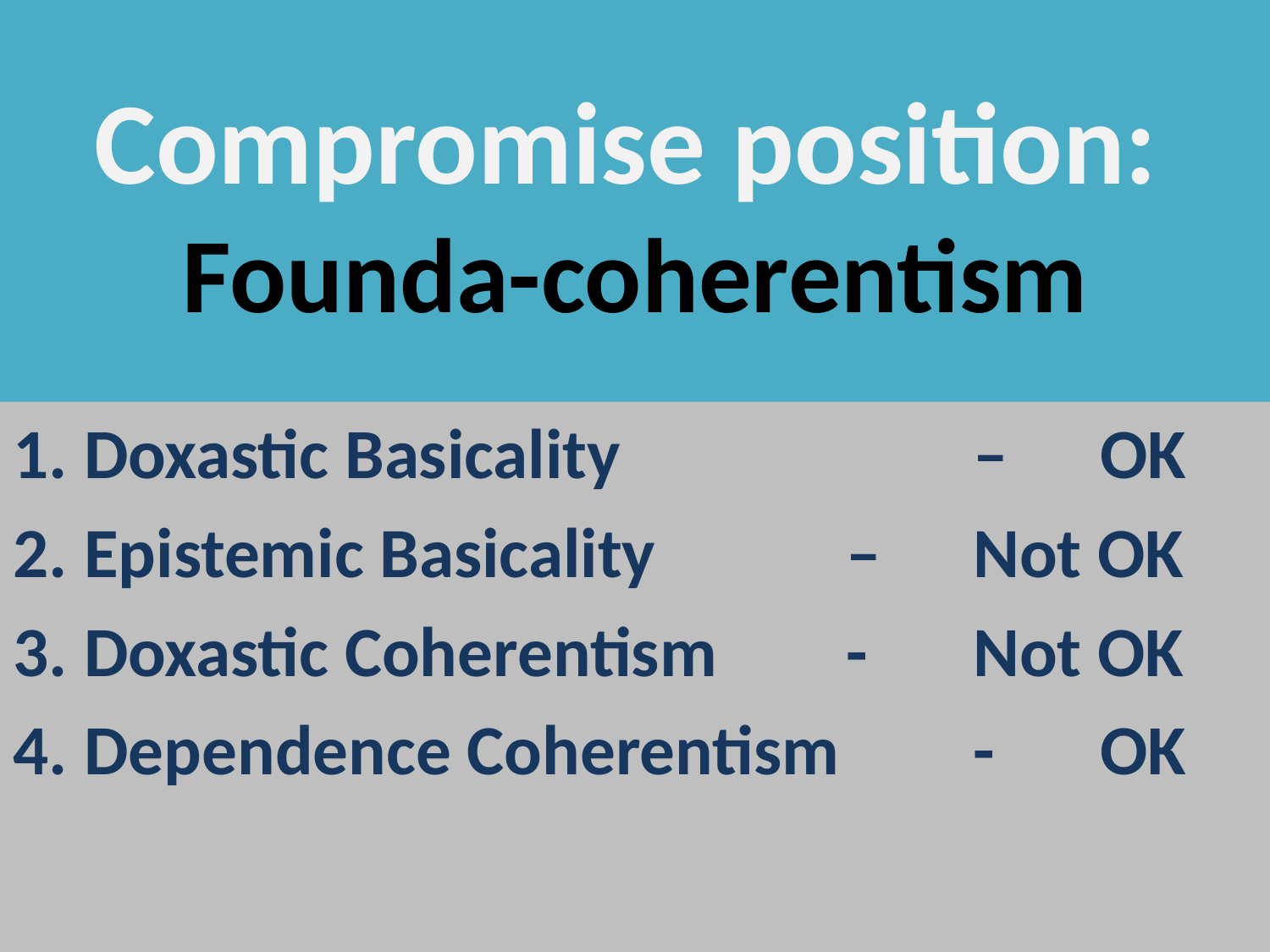

# Compromise position: Founda-coherentism
Doxastic Basicality 			– 	OK
Epistemic Basicality 		– 	Not OK
Doxastic Coherentism		-	Not OK
Dependence Coherentism 	-	OK